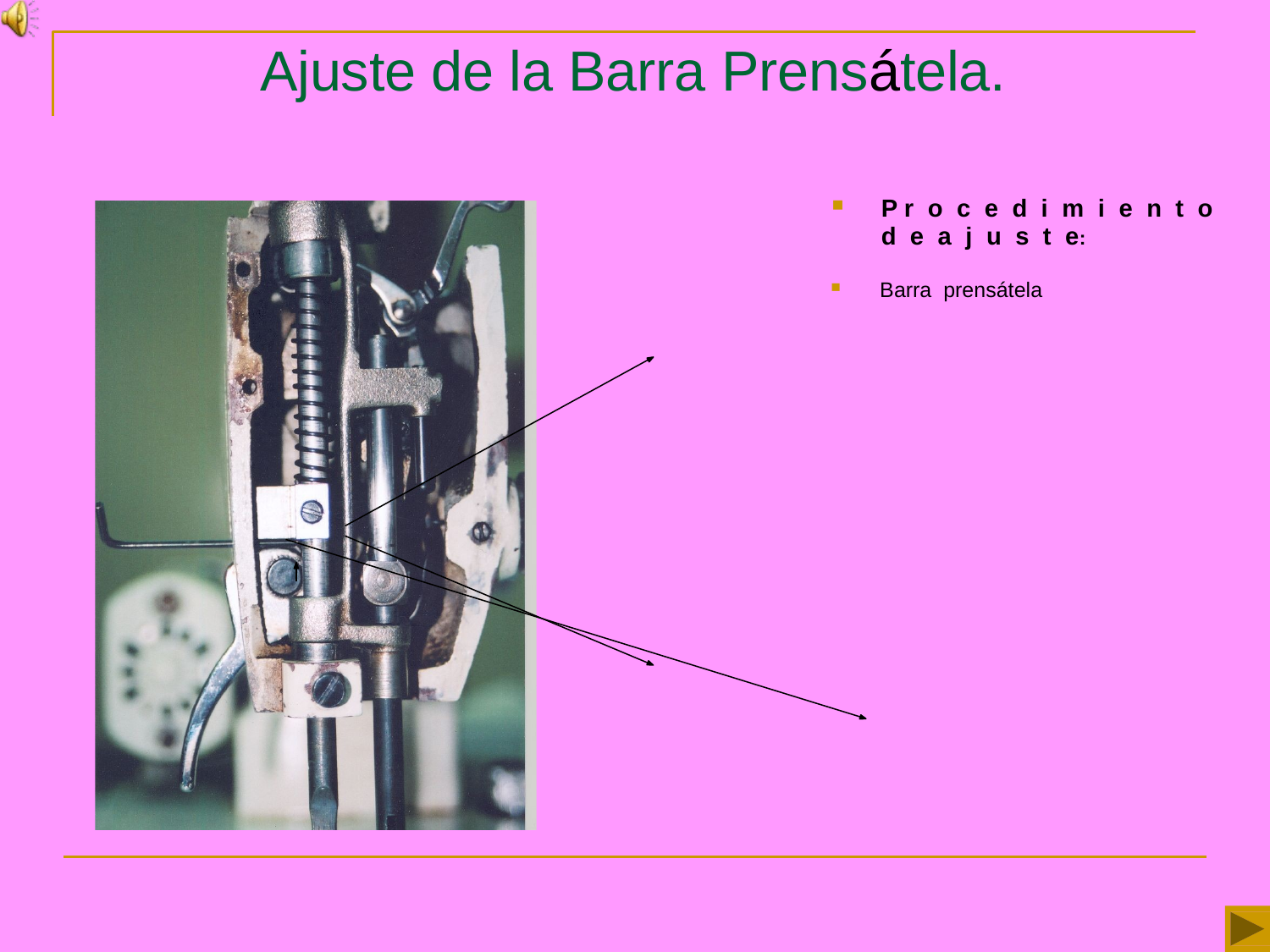

# Ajuste de la Barra Prensátela.
P r  o  c  e  d  i  m  i  e  n  t  o  d  e  a  j  u  s  t  e:

Barra  prensátela